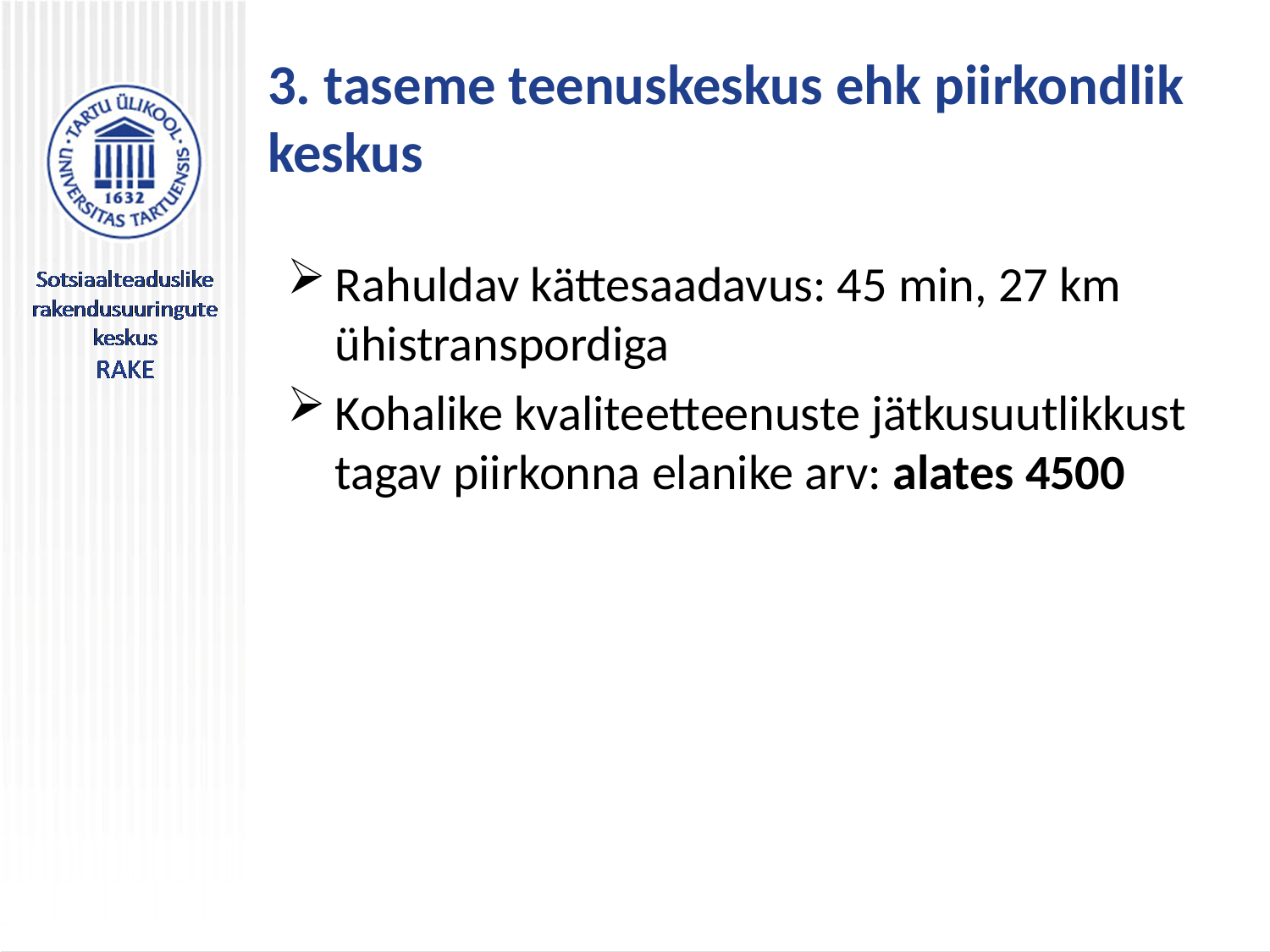

# 3. taseme teenuskeskus ehk piirkondlik keskus
Rahuldav kättesaadavus: 45 min, 27 km ühistranspordiga
Kohalike kvaliteetteenuste jätkusuutlikkust tagav piirkonna elanike arv: alates 4500